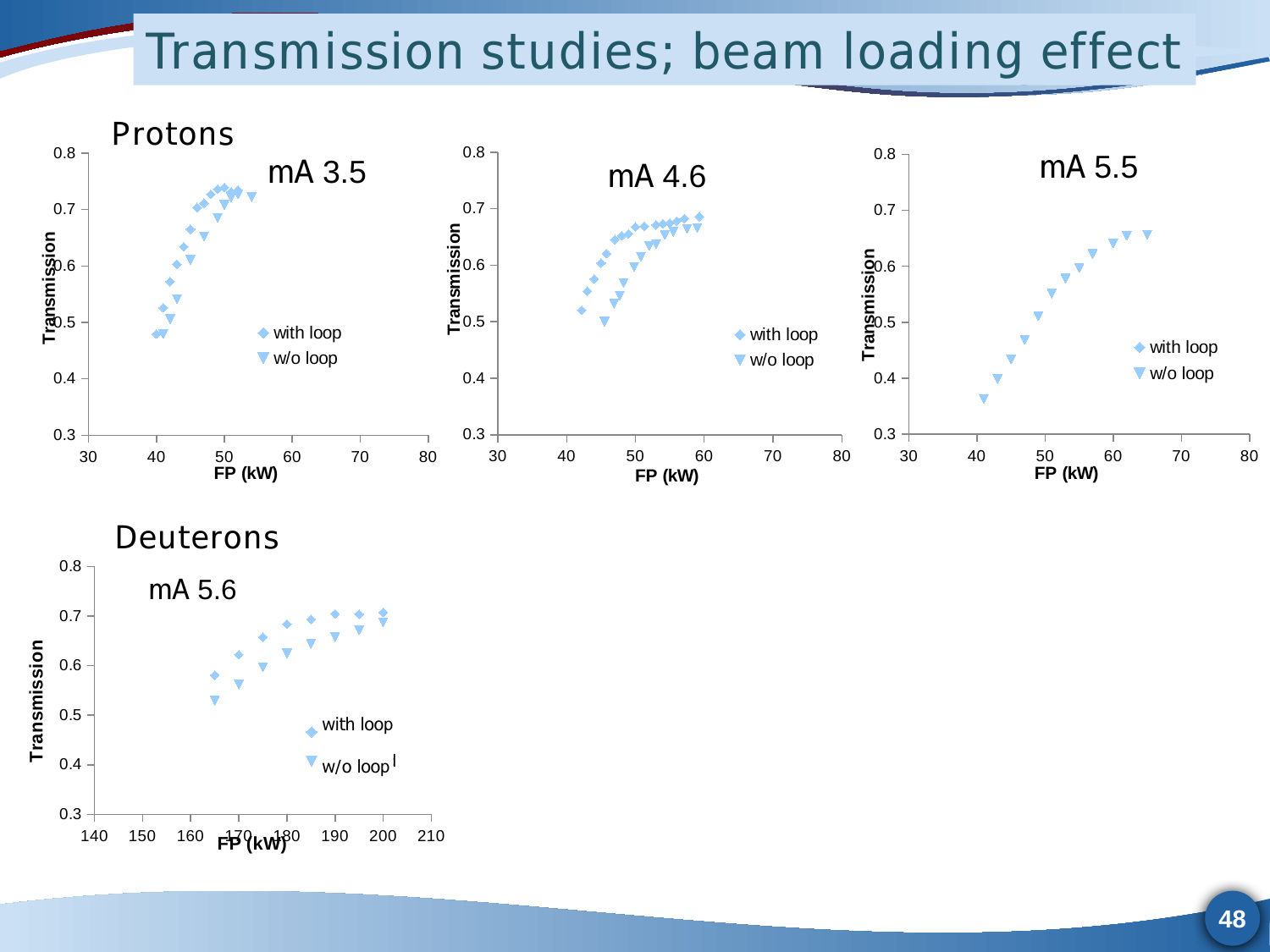

Transmission studies; beam loading effect
Protons

### Chart

| Category |  |  |
|---|---|---|

### Chart

| Category |  |  |
|---|---|---|

### Chart

| Category |  |  |
|---|---|---|
5.5 mA
3.5 mA
4.6 mA
Deuterons

### Chart

| Category |  |  |
|---|---|---|
with loop

w/o loop